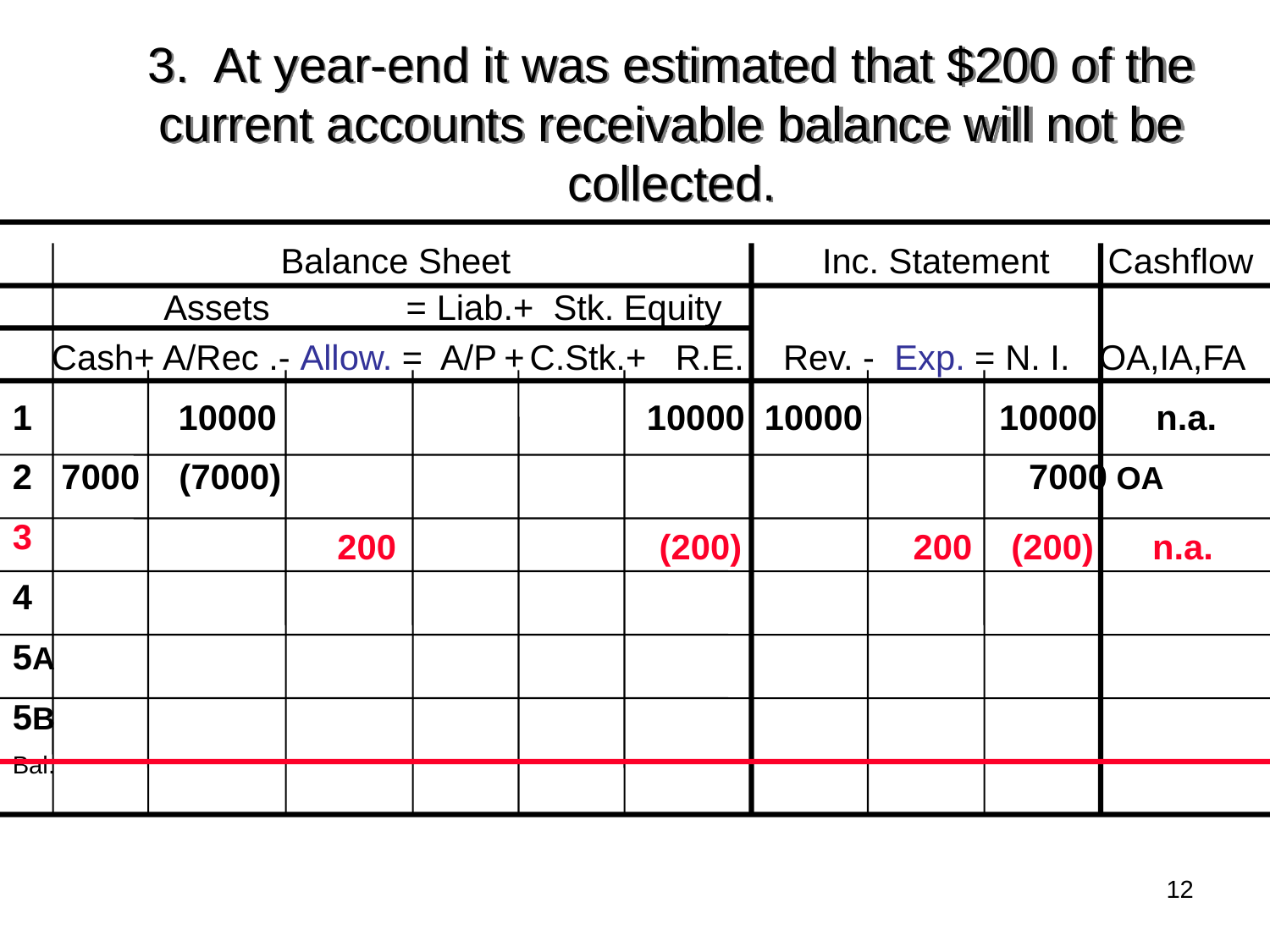

# 3.  At year-end it was estimated that $200 of the current accounts receivable balance will not be collected.

        Balance Sheet                                Inc. Statement      Cashflow

              Assets              = Liab.+  Stk. Equity
    Cash+ A/Rec .- Allow. =  A/P + C.Stk.+   R.E.    Rev. -  Exp. = N. I.   OA,IA,FA
1               10000                                      10000  10000              10000      n.a.
2   7000    (7000)						         7000 OA
3
4
5A
5B
Bal.

		    200	    	           (200) 	           200    (200)      n.a.

12